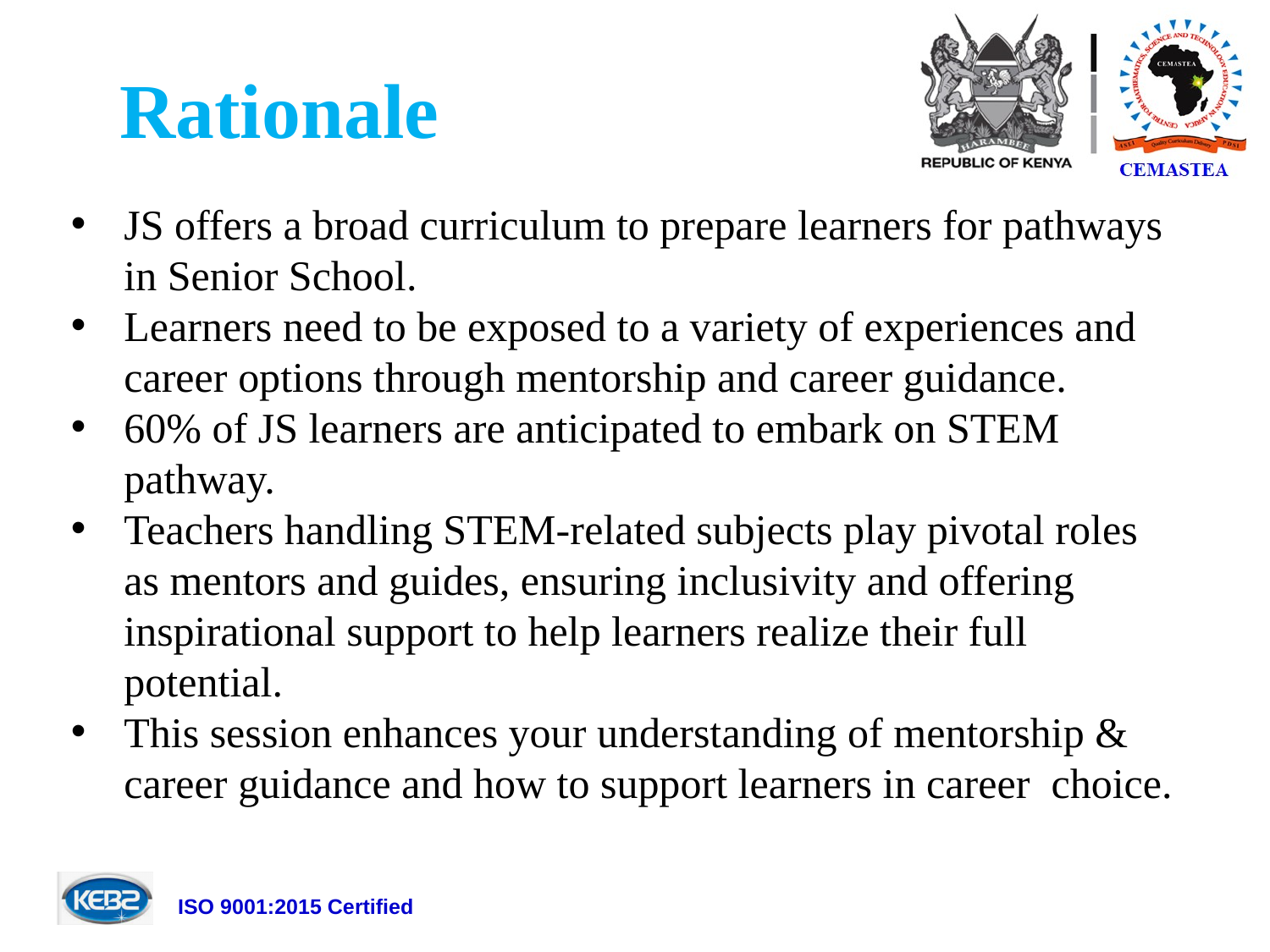

# Rationale
JS offers a broad curriculum to prepare learners for pathways in Senior School.
Learners need to be exposed to a variety of experiences and career options through mentorship and career guidance.
60% of JS learners are anticipated to embark on STEM pathway.
Teachers handling STEM-related subjects play pivotal roles as mentors and guides, ensuring inclusivity and offering inspirational support to help learners realize their full potential.
This session enhances your understanding of mentorship & career guidance and how to support learners in career  choice.